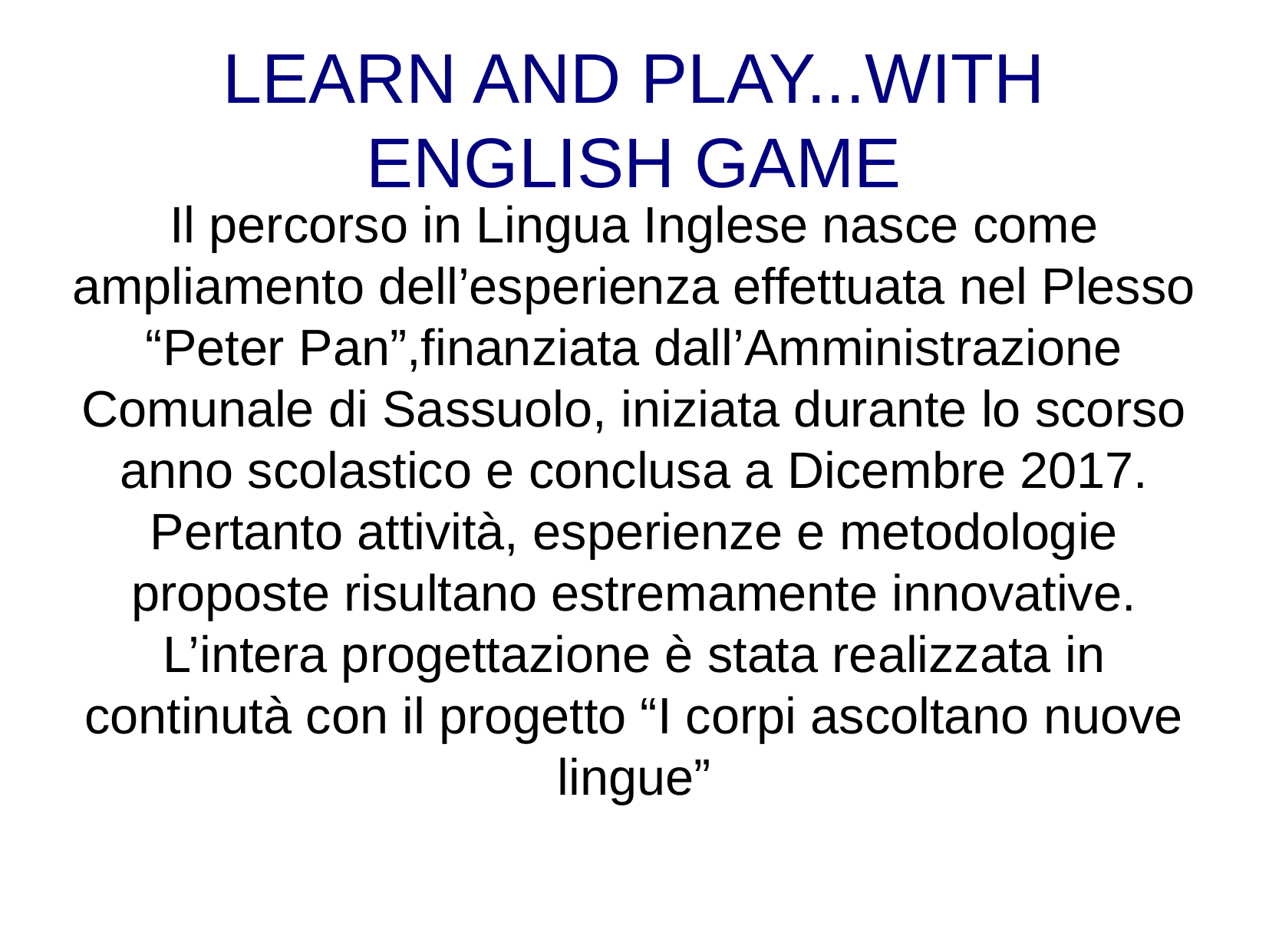

LEARN AND PLAY...WITH ENGLISH GAME
Il percorso in Lingua Inglese nasce come ampliamento dell’esperienza effettuata nel Plesso “Peter Pan”,finanziata dall’Amministrazione Comunale di Sassuolo, iniziata durante lo scorso anno scolastico e conclusa a Dicembre 2017.
Pertanto attività, esperienze e metodologie proposte risultano estremamente innovative.
L’intera progettazione è stata realizzata in continutà con il progetto “I corpi ascoltano nuove lingue”